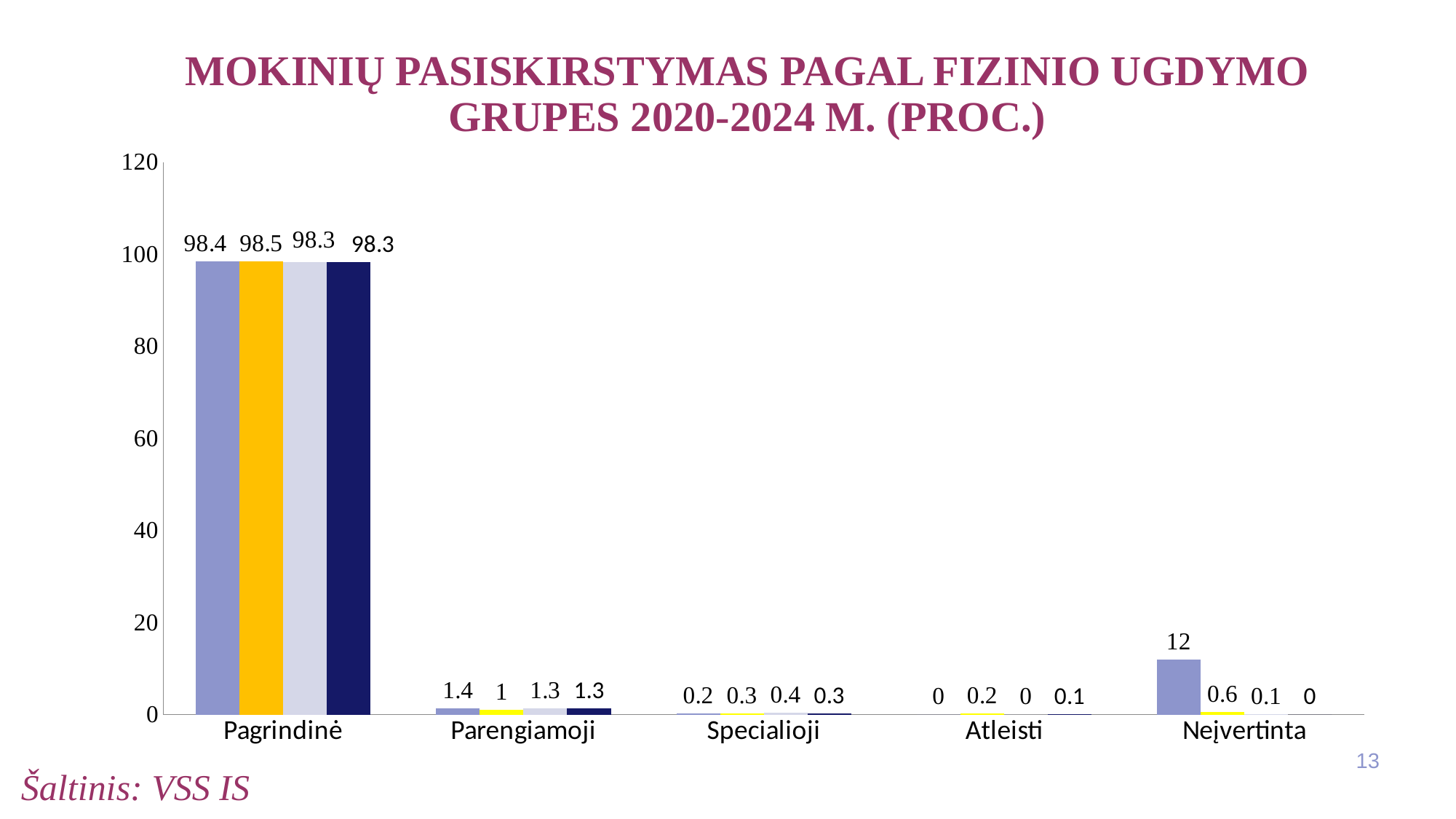

# MOKINIų pasiskirstymas pagal fizinio ugdymo grupes 2020-2024 m. (proc.)

### Chart

| Category | 2020/2021 | 2021/2022 | 2022/2023 | 2023/2024 |
|---|---|---|---|---|
| Pagrindinė | 98.4 | 98.5 | 98.3 | 98.3 |
| Parengiamoji | 1.4 | 1.0 | 1.3 | 1.3 |
| Specialioji | 0.2 | 0.3 | 0.4 | 0.3 |
| Atleisti | 0.0 | 0.2 | 0.0 | 0.1 |
| Neįvertinta | 12.0 | 0.6 | 0.1 | 0.0 |
13
Šaltinis: VSS IS